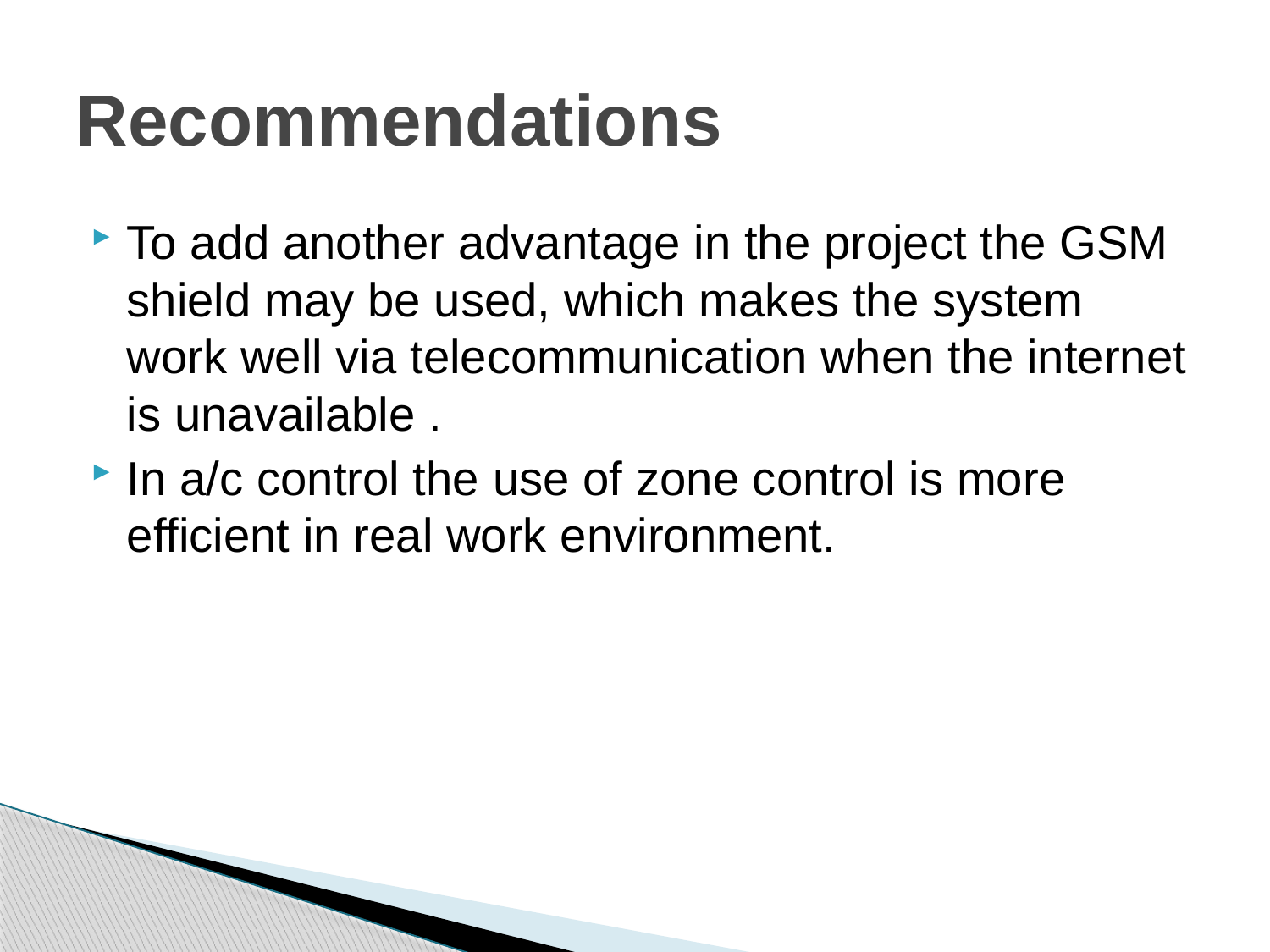

# Recommendations
To add another advantage in the project the GSM shield may be used, which makes the system work well via telecommunication when the internet is unavailable .
In a/c control the use of zone control is more efficient in real work environment.